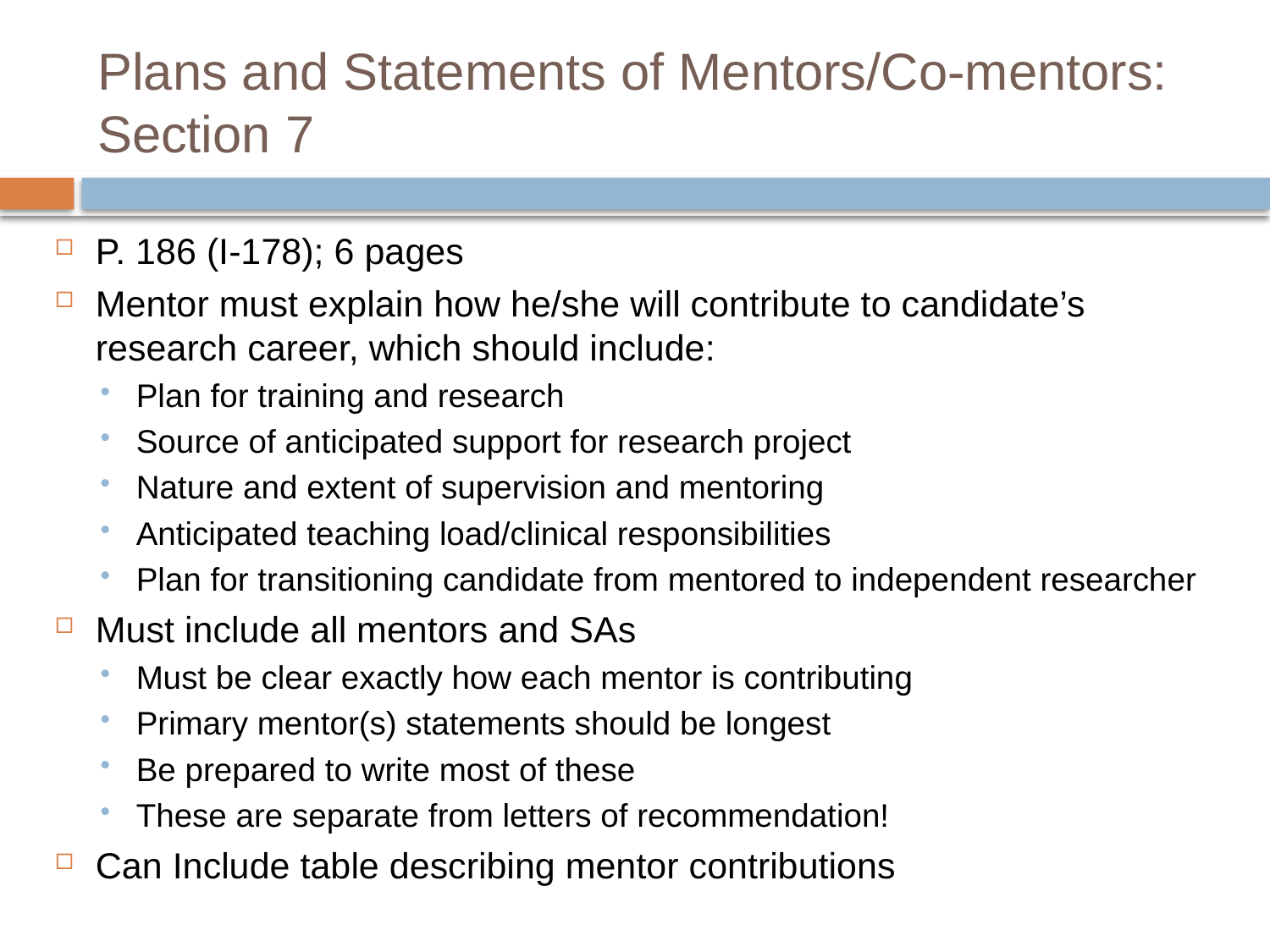

# Plans and Statements of Mentors/Co-mentors: Section 7
P. 186 (I-178); 6 pages
Mentor must explain how he/she will contribute to candidate’s research career, which should include:
Plan for training and research
Source of anticipated support for research project
Nature and extent of supervision and mentoring
Anticipated teaching load/clinical responsibilities
Plan for transitioning candidate from mentored to independent researcher
Must include all mentors and SAs
Must be clear exactly how each mentor is contributing
Primary mentor(s) statements should be longest
Be prepared to write most of these
These are separate from letters of recommendation!
Can Include table describing mentor contributions